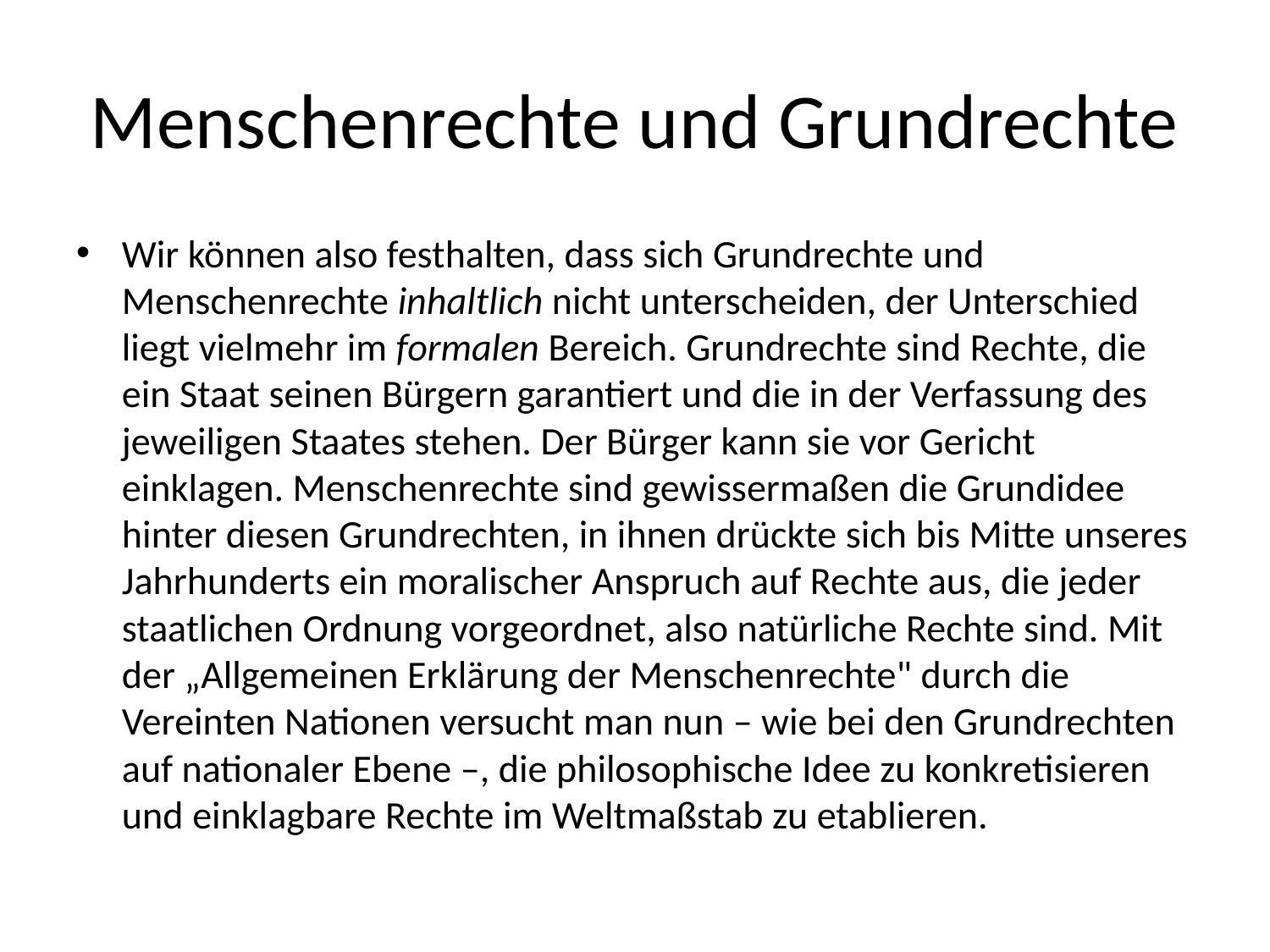

# Menschenrechte und Grundrechte
Wir können also festhalten, dass sich Grundrechte und Menschenrechte inhaltlich nicht unterscheiden, der Unterschied liegt vielmehr im formalen Bereich. Grundrechte sind Rechte, die ein Staat seinen Bürgern garantiert und die in der Verfassung des jeweiligen Staates stehen. Der Bürger kann sie vor Gericht einklagen. Menschenrechte sind gewissermaßen die Grundidee hinter diesen Grundrechten, in ihnen drückte sich bis Mitte unseres Jahrhunderts ein moralischer Anspruch auf Rechte aus, die jeder staatlichen Ordnung vorgeordnet, also natürliche Rechte sind. Mit der „Allgemeinen Erklärung der Menschenrechte" durch die Vereinten Nationen versucht man nun – wie bei den Grundrechten auf nationaler Ebene –, die philosophische Idee zu konkretisieren und einklagbare Rechte im Weltmaßstab zu etablieren.